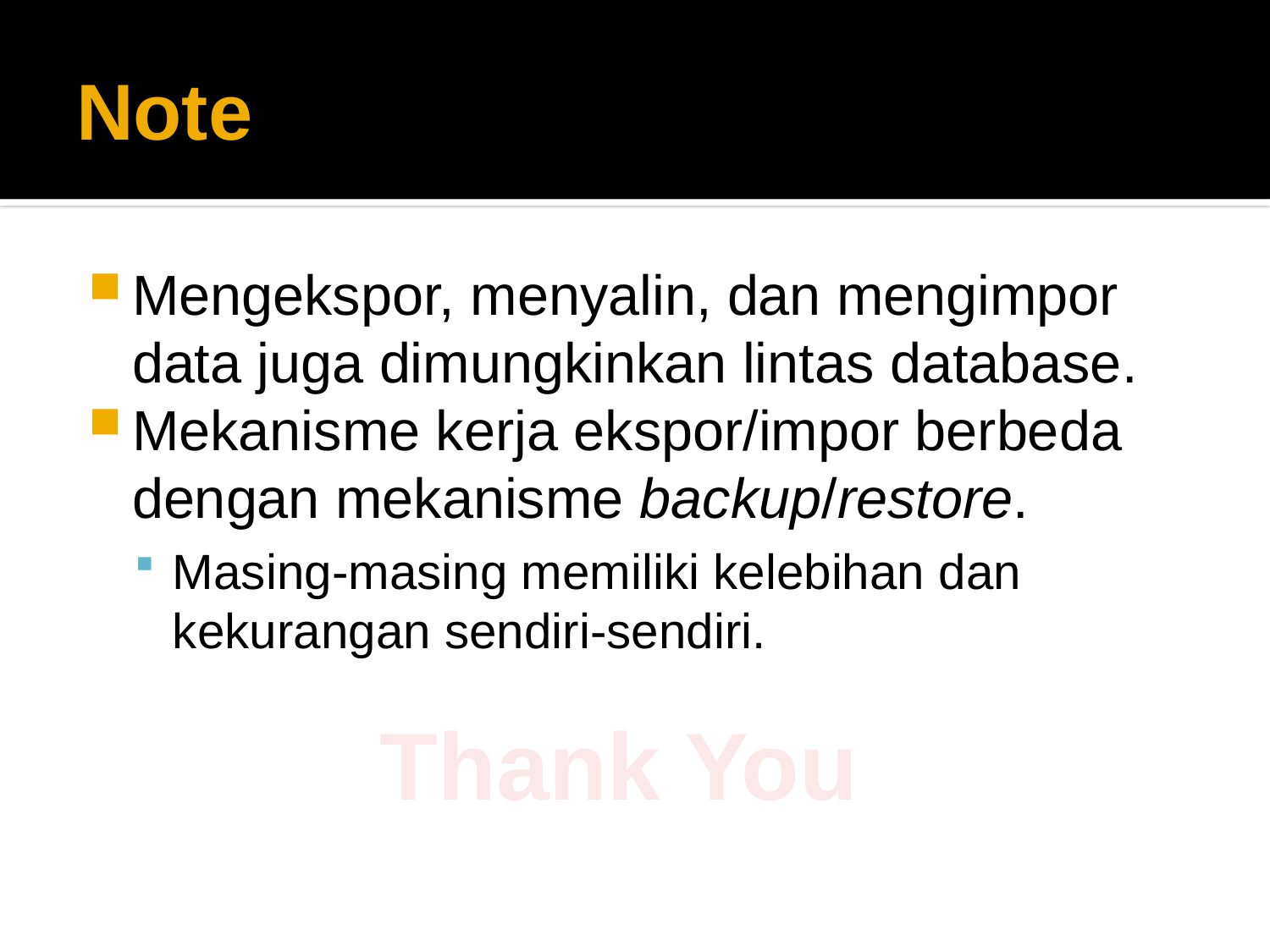

# Note
Mengekspor, menyalin, dan mengimpor data juga dimungkinkan lintas database.
Mekanisme kerja ekspor/impor berbeda dengan mekanisme backup/restore.
Masing-masing memiliki kelebihan dan kekurangan sendiri-sendiri.
Thank You